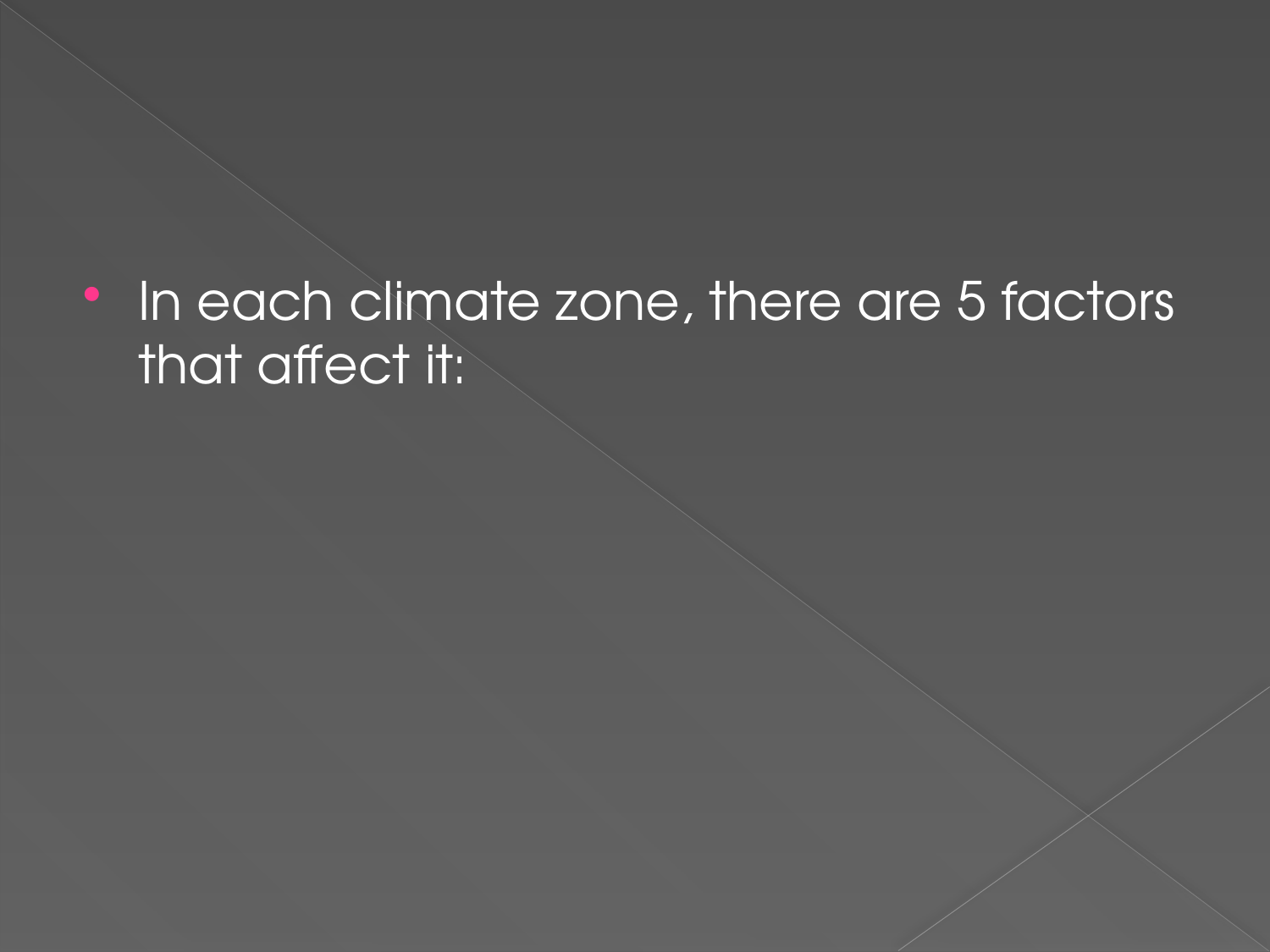

#
In each climate zone, there are 5 factors that affect it: